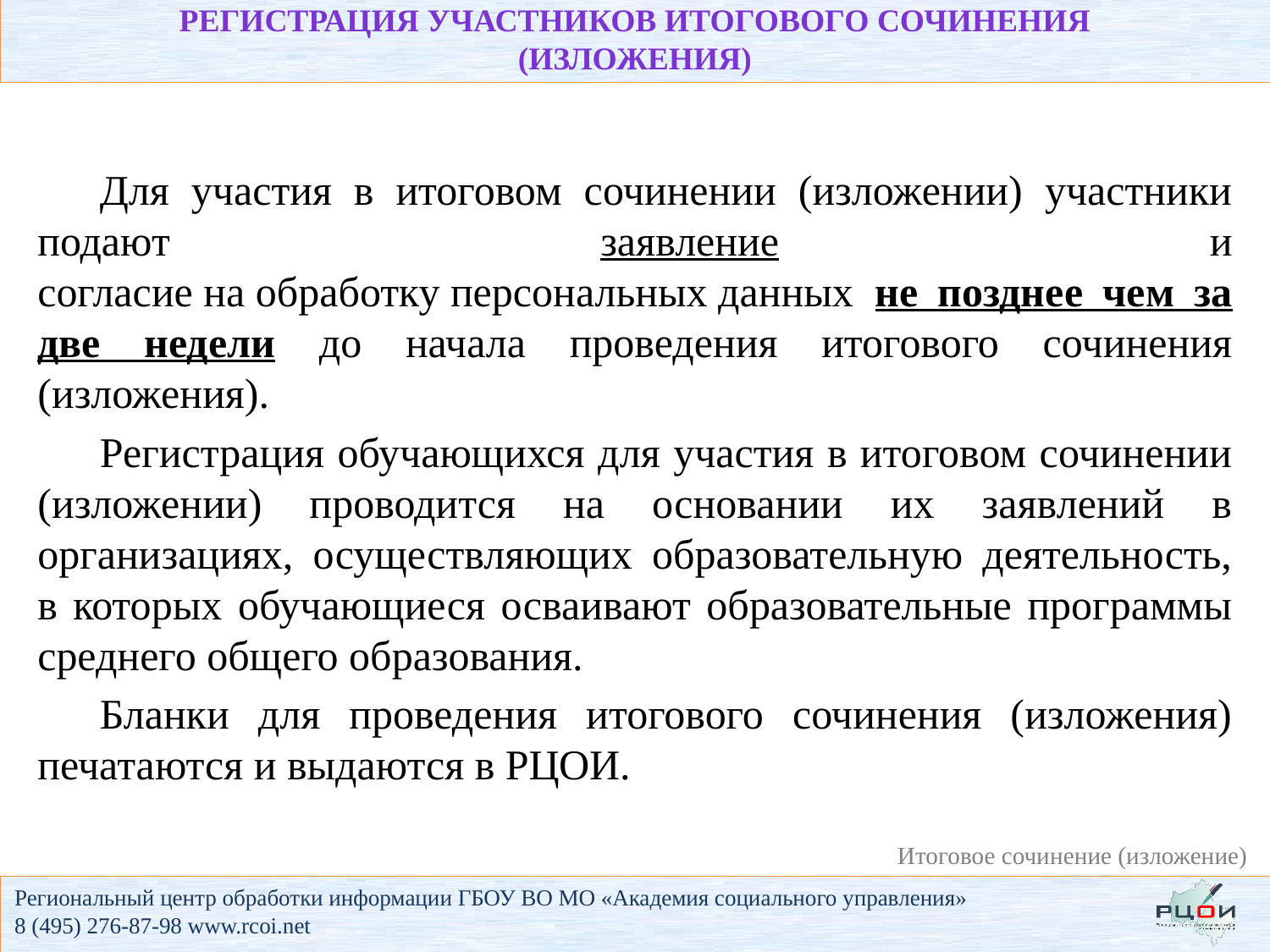

# Регистрация участников итогового сочинения (изложения)
Для участия в итоговом сочинении (изложении) участники подают заявление и согласие на обработку персональных данных  не позднее чем за две недели до начала проведения итогового сочинения (изложения).
Регистрация обучающихся для участия в итоговом сочинении (изложении) проводится на основании их заявлений в организациях, осуществляющих образовательную деятельность, в которых обучающиеся осваивают образовательные программы среднего общего образования.
Бланки для проведения итогового сочинения (изложения) печатаются и выдаются в РЦОИ.